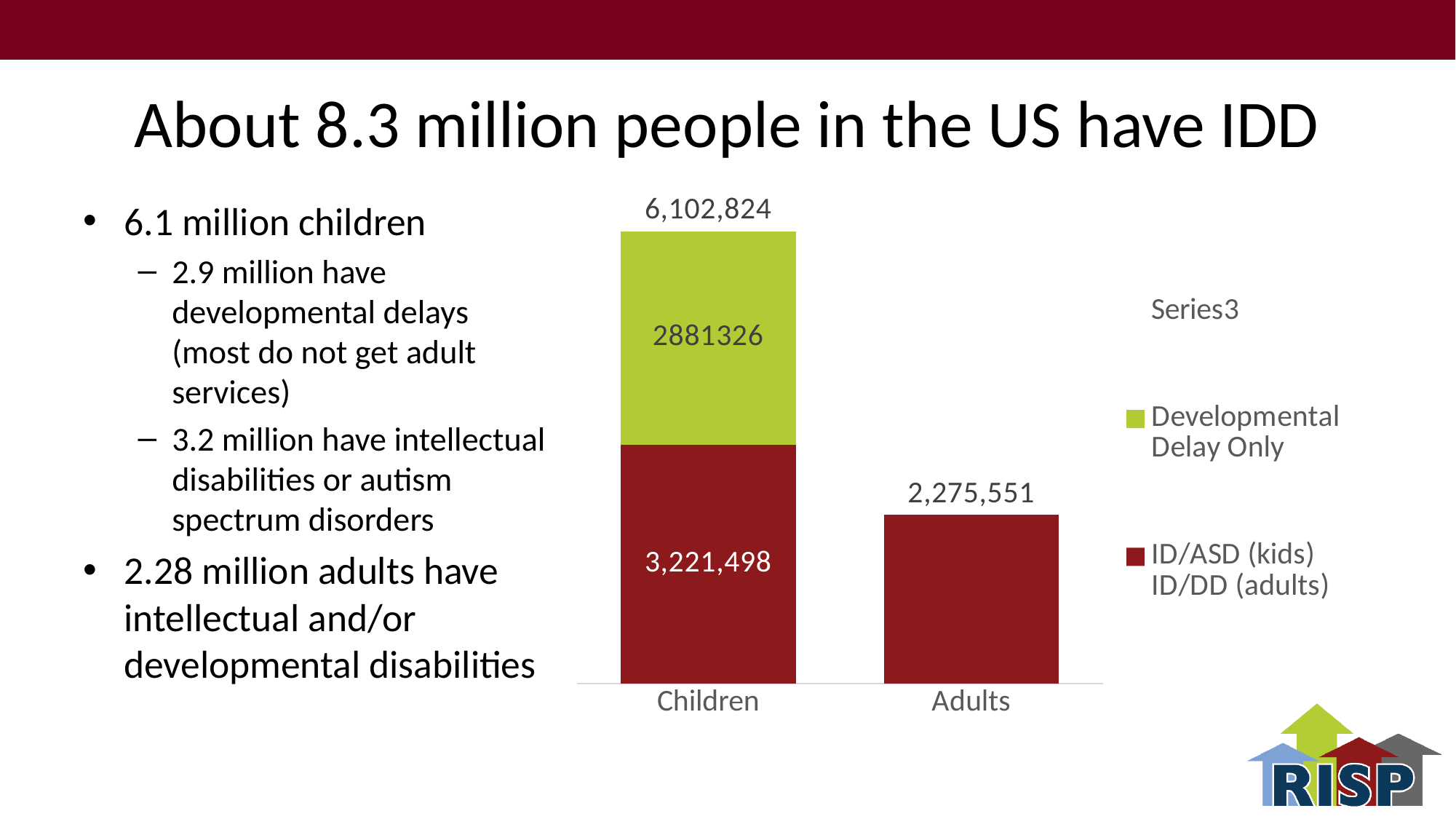

# About 8.3 million people in the US have IDD

### Chart

| Category | ID/ASD (kids) ID/DD (adults) | Developmental Delay Only |  |
|---|---|---|---|
| Children | 3221498.0 | 2881326.0 | 6102824.0 |
| Adults | 2275551.0 | None | 2275551.0 |
6.1 million children
2.9 million have developmental delays (most do not get adult services)
3.2 million have intellectual disabilities or autism spectrum disorders
2.28 million adults have intellectual and/or developmental disabilities